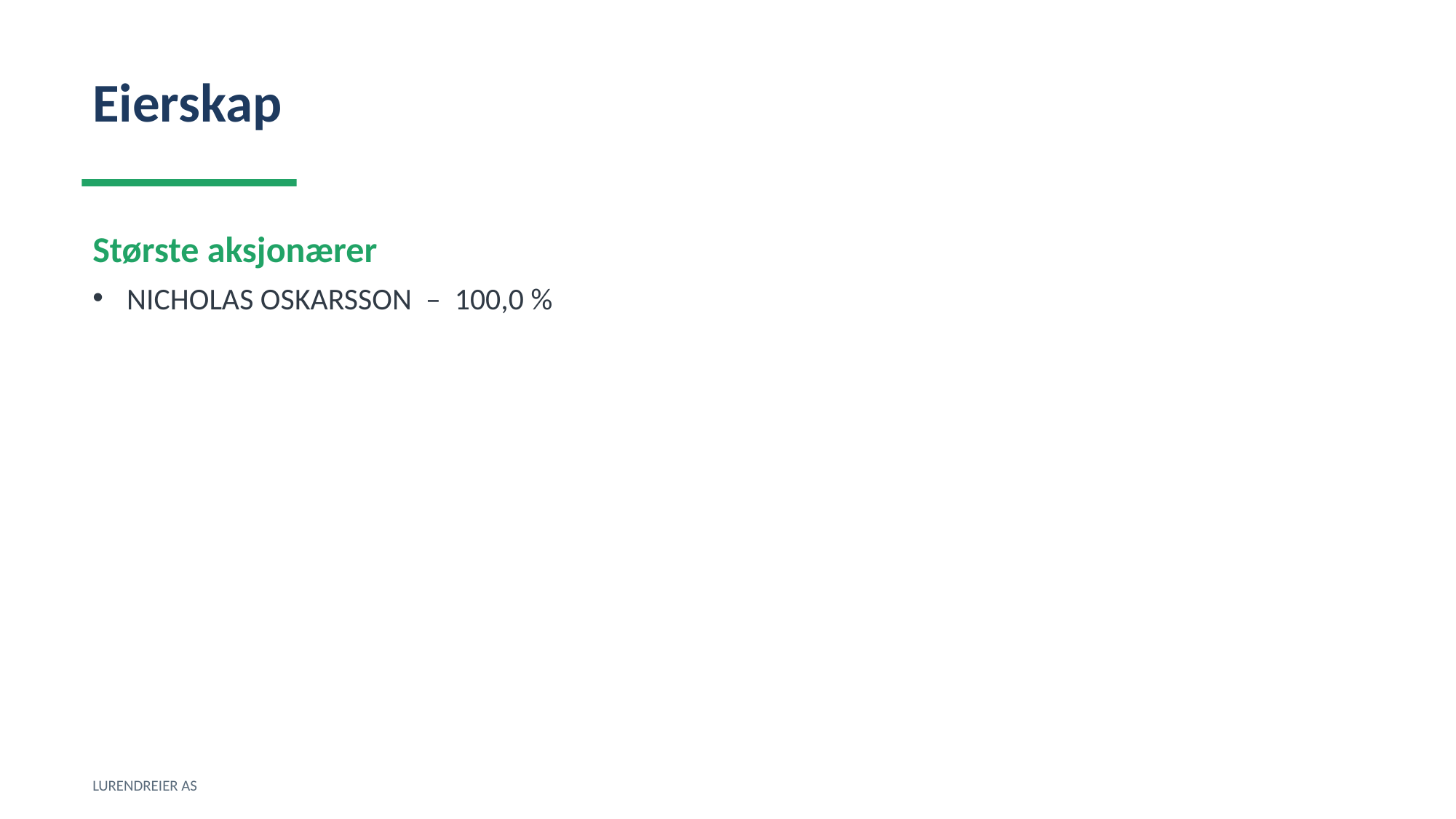

Eierskap

Største aksjonærer
NICHOLAS OSKARSSON  –  100,0 %
LURENDREIER AS